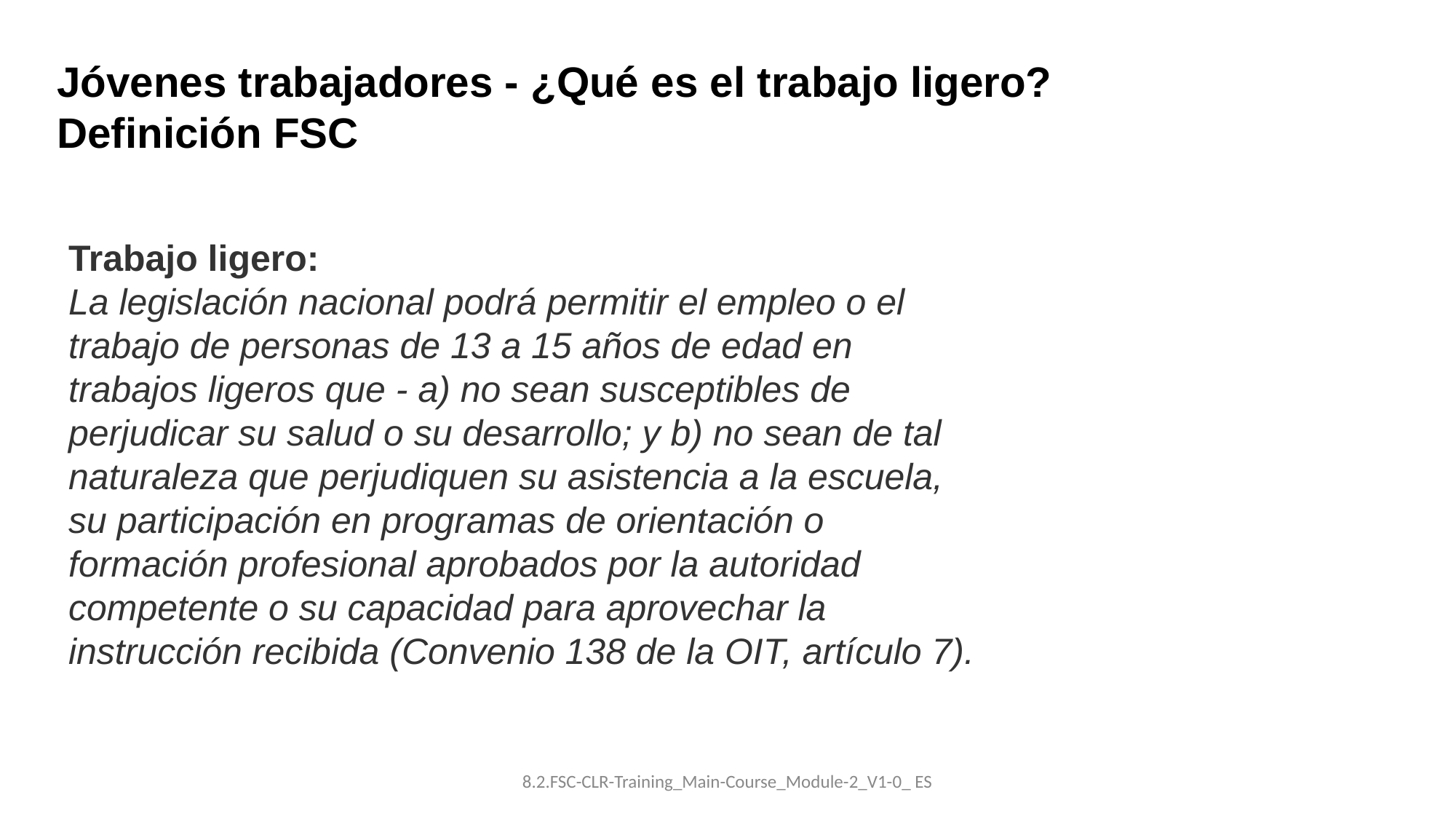

Jóvenes trabajadores - ¿Qué es el trabajo ligero?
Definición FSC
Trabajo ligero:
La legislación nacional podrá permitir el empleo o el trabajo de personas de 13 a 15 años de edad en trabajos ligeros que - a) no sean susceptibles de perjudicar su salud o su desarrollo; y b) no sean de tal naturaleza que perjudiquen su asistencia a la escuela, su participación en programas de orientación o formación profesional aprobados por la autoridad competente o su capacidad para aprovechar la instrucción recibida (Convenio 138 de la OIT, artículo 7).
8.2.FSC-CLR-Training_Main-Course_Module-2_V1-0_ ES